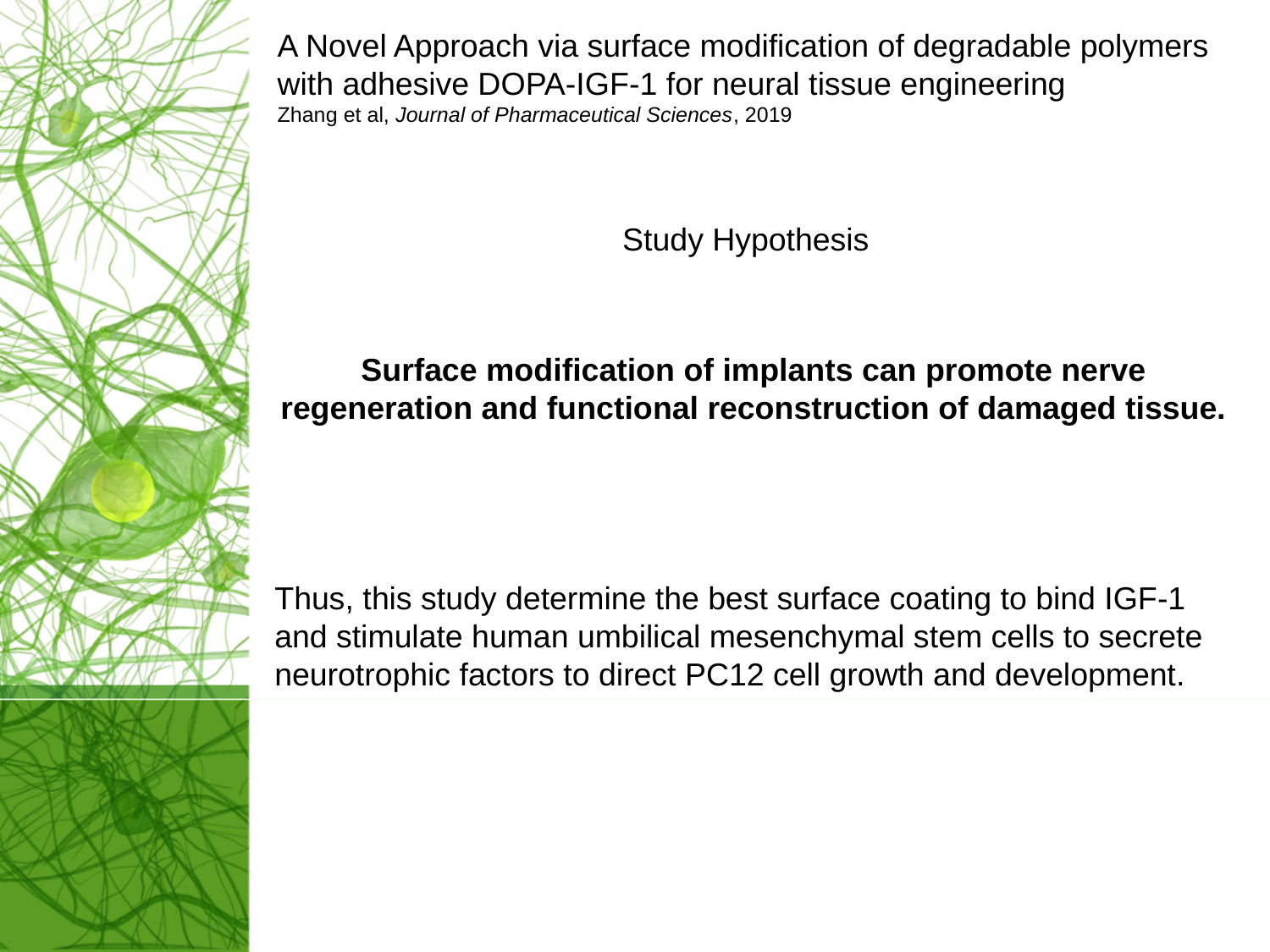

A Novel Approach via surface modification of degradable polymers with adhesive DOPA-IGF-1 for neural tissue engineering
Zhang et al, Journal of Pharmaceutical Sciences, 2019
Study Hypothesis
Surface modification of implants can promote nerve regeneration and functional reconstruction of damaged tissue.

Thus, this study determine the best surface coating to bind IGF-1 and stimulate human umbilical mesenchymal stem cells to secrete neurotrophic factors to direct PC12 cell growth and development.